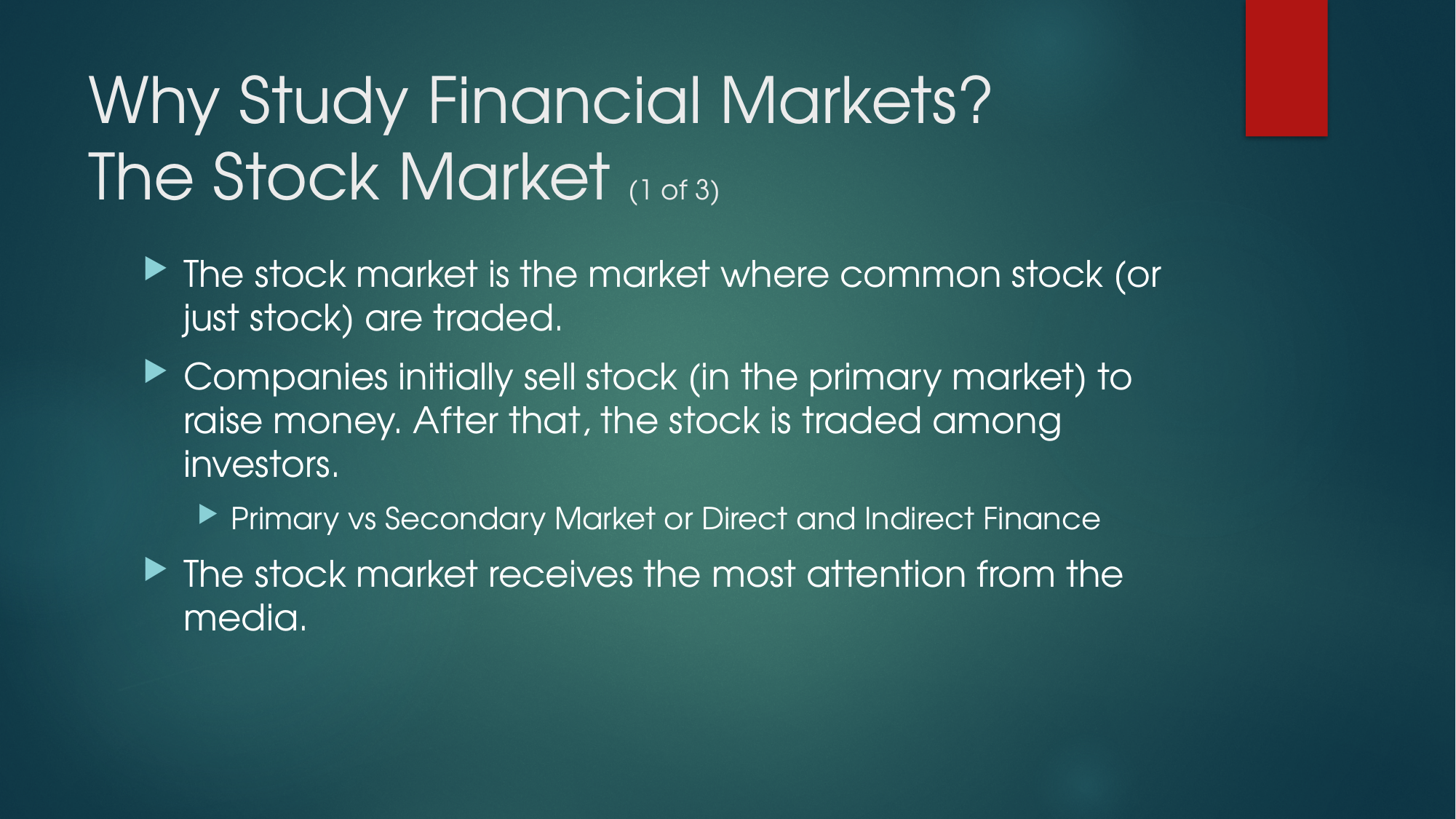

# Why Study Financial Markets? The Stock Market (1 of 3)
The stock market is the market where common stock (or just stock) are traded.
Companies initially sell stock (in the primary market) to raise money. After that, the stock is traded among investors.
Primary vs Secondary Market or Direct and Indirect Finance
The stock market receives the most attention from the media.